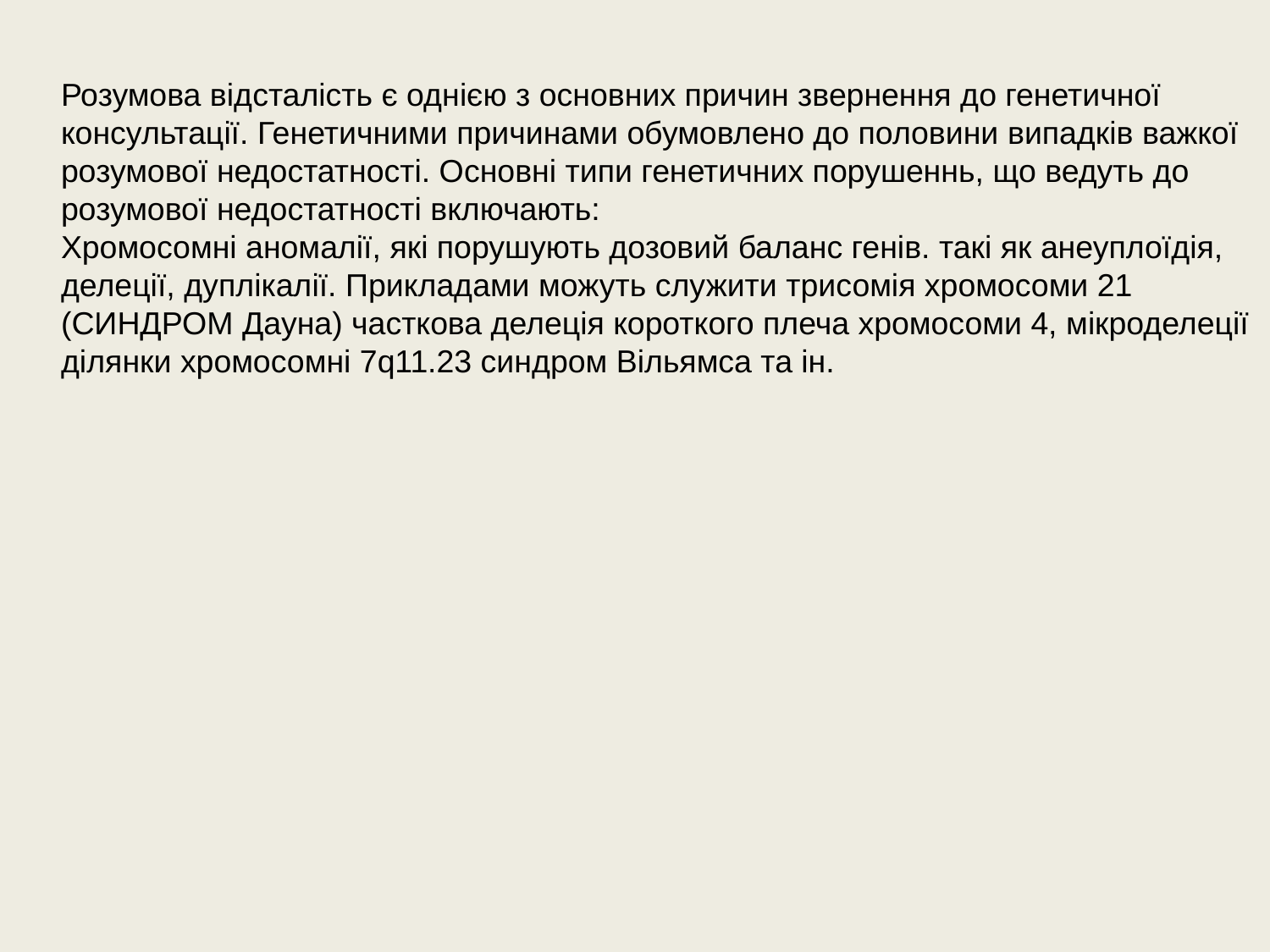

Розумова відсталість є однією з основних причин звернення до генетичної консультації. Генетичними причинами обумовлено до половини випадків важкої розумової недостатності. Основні типи генетичних порушеннь, що ведуть до розумової недостатності включають:
Хромосомні аномалії, які порушують дозовий баланс генів. такі як анеуплоїдія, делеції, дуплікалії. Прикладами можуть служити трисомія хромосоми 21 (СИНДРОМ Дауна) часткова делеція короткого плеча хромосоми 4, мікроделеції ділянки хромосомні 7q11.23 синдром Вільямса та ін.